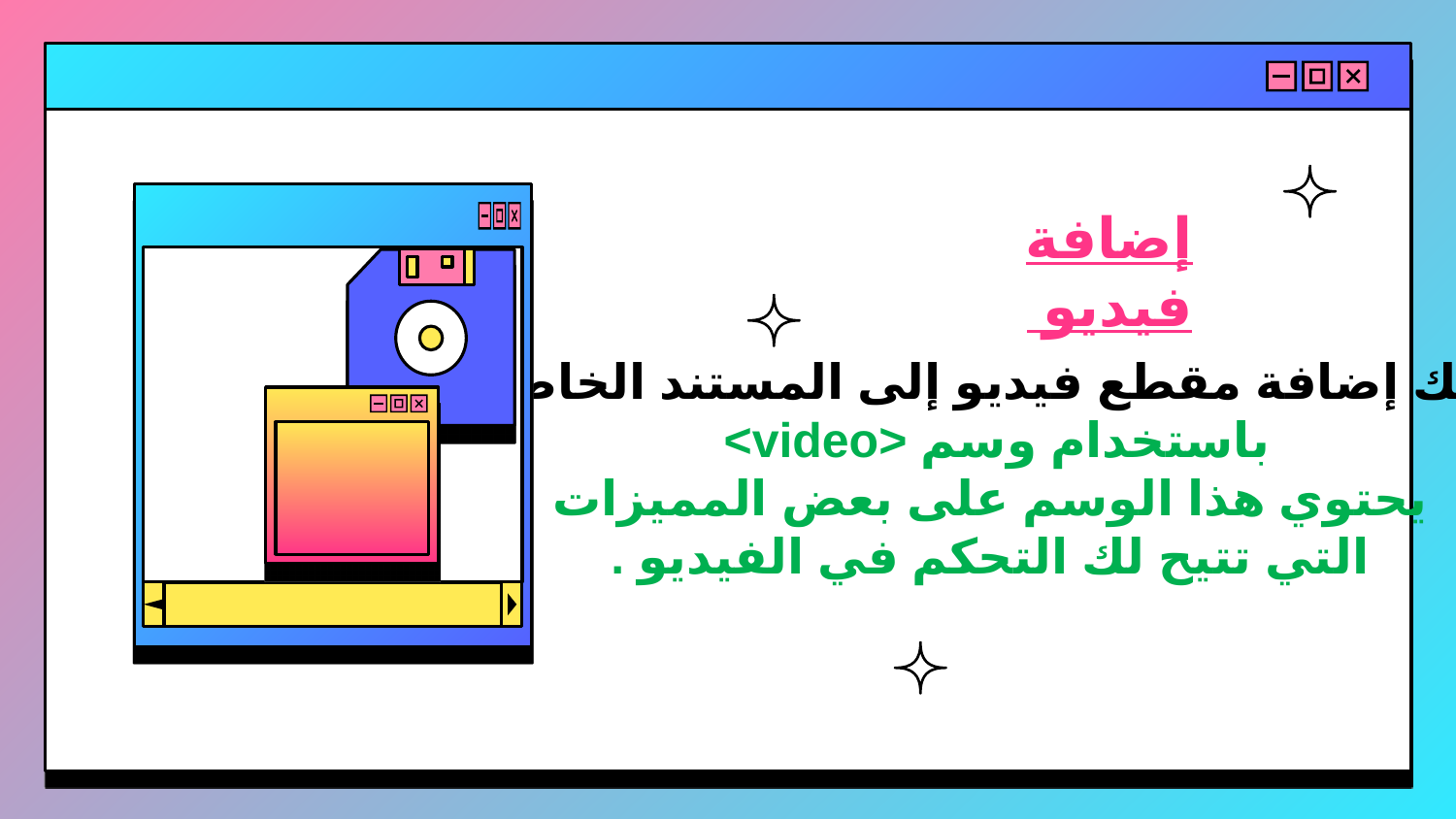

إضافة فيديو

 يمكنك إضافة مقطع فيديو إلى المستند الخاص بك
باستخدام وسم <video>
يحتوي هذا الوسم على بعض المميزات
التي تتيح لك التحكم في الفيديو .